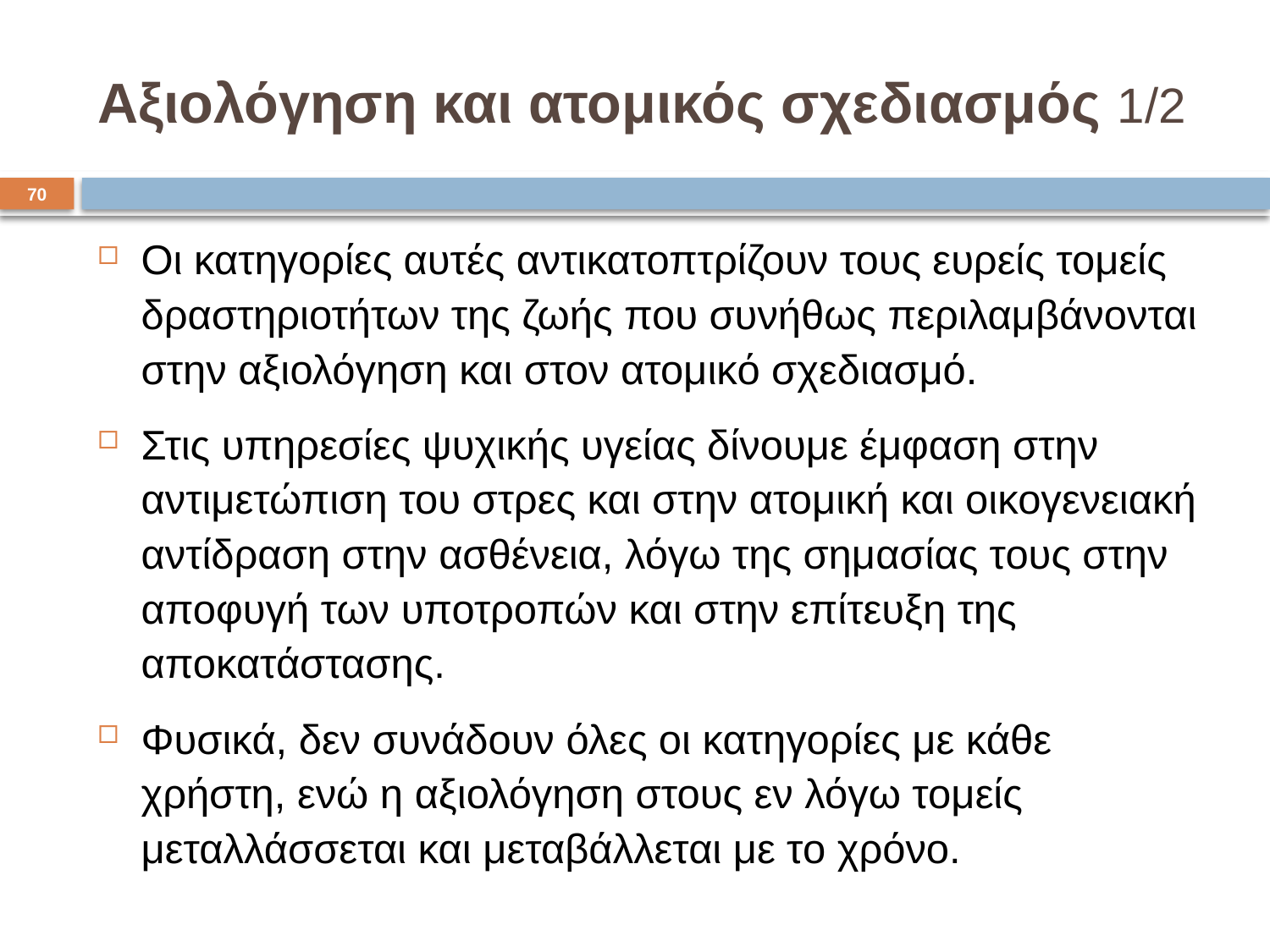

# Αξιολόγηση και ατομικός σχεδιασμός 1/2
70
Οι κατηγορίες αυτές αντικατοπτρίζουν τους ευρείς τομείς δραστηριοτήτων της ζωής που συνήθως περιλαμβάνονται στην αξιολόγηση και στον ατομικό σχεδιασμό.
Στις υπηρεσίες ψυχικής υγείας δίνουμε έμφαση στην αντιμετώπιση του στρες και στην ατομική και οικογενειακή αντίδραση στην ασθένεια, λόγω της σημασίας τους στην αποφυγή των υποτροπών και στην επίτευξη της αποκατάστασης.
Φυσικά, δεν συνάδουν όλες οι κατηγορίες με κάθε χρήστη, ενώ η αξιολόγηση στους εν λόγω τομείς μεταλλάσσεται και μεταβάλλεται με το χρόνο.